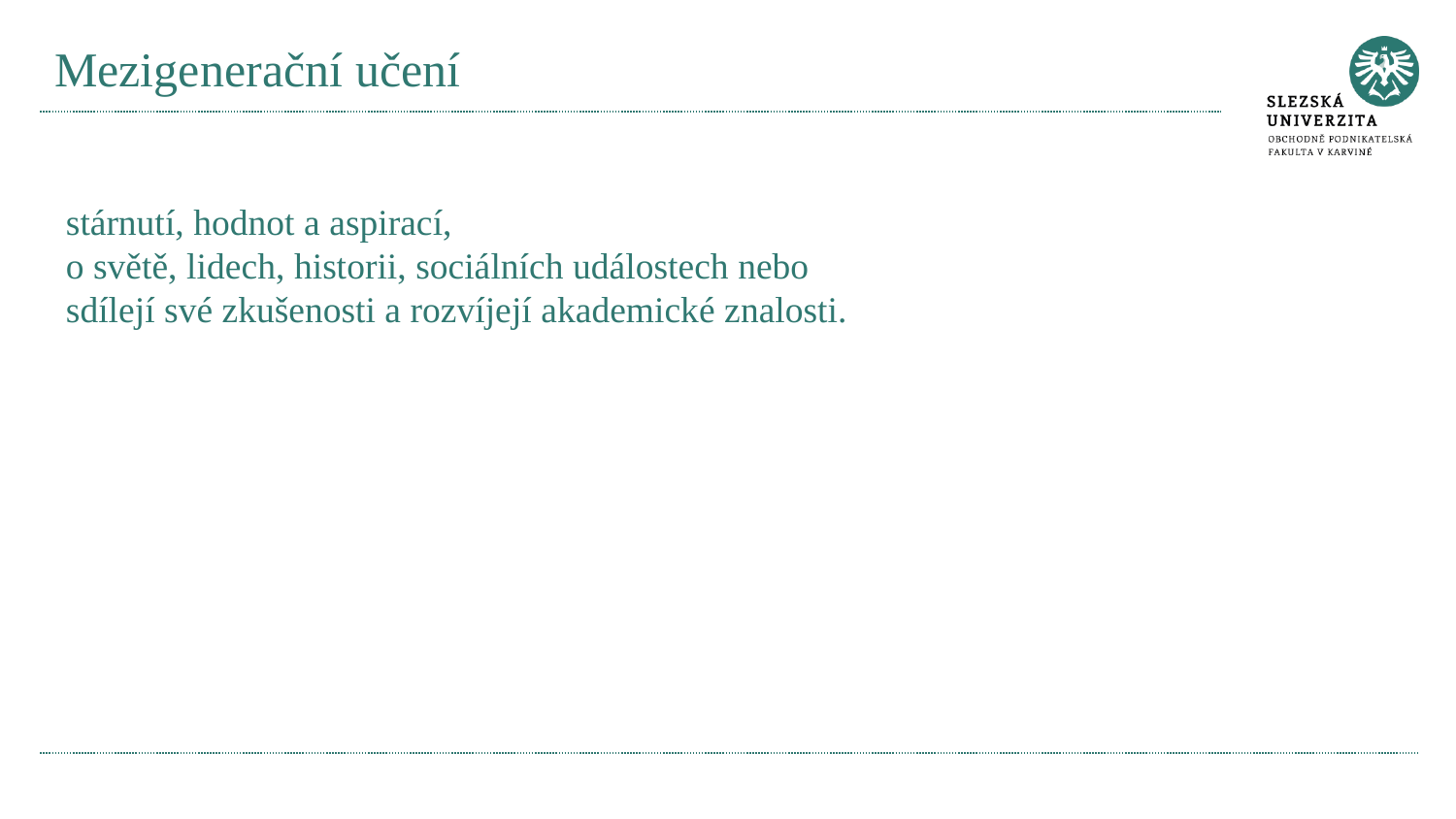

# Mezigenerační učení
stárnutí, hodnot a aspirací,
o světě, lidech, historii, sociálních událostech nebo
sdílejí své zkušenosti a rozvíjejí akademické znalosti.